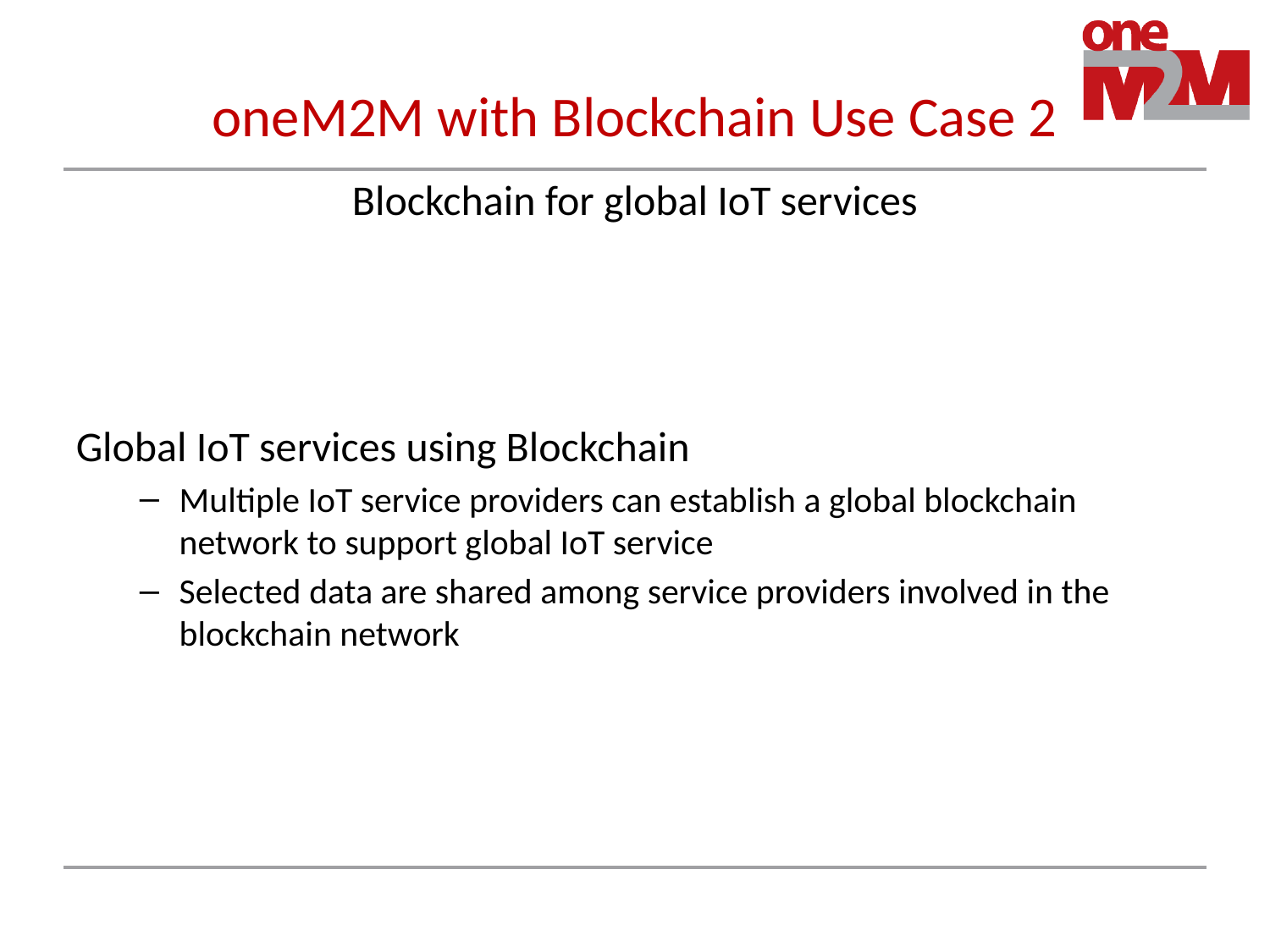

# oneM2M with Blockchain Use Case 2 Blockchain for global IoT services
Global IoT services using Blockchain
Multiple IoT service providers can establish a global blockchain network to support global IoT service
Selected data are shared among service providers involved in the blockchain network